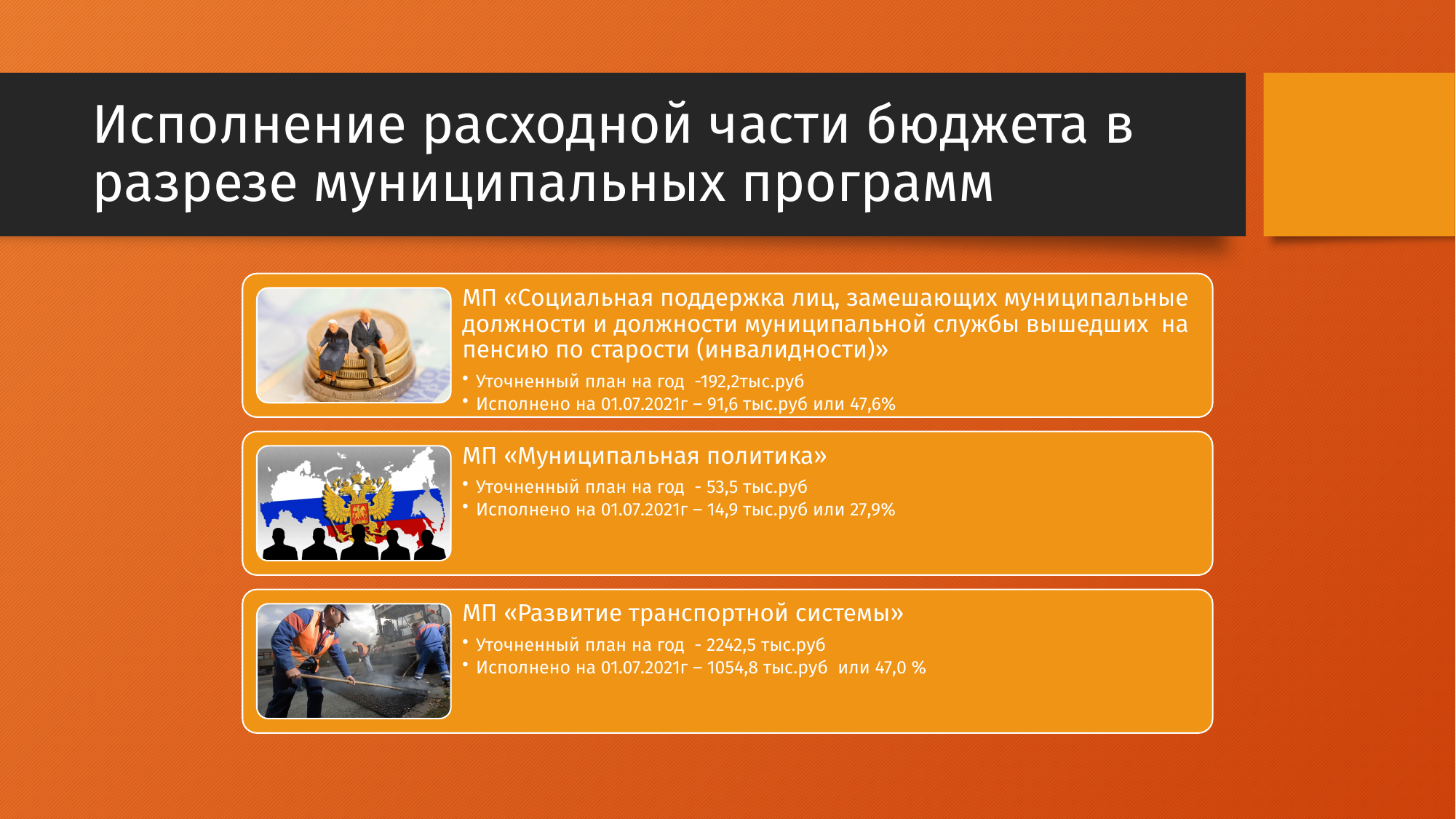

# Исполнение расходной части бюджета в разрезе муниципальных программ
МП «Социальная поддержка лиц, замешающих муниципальные должности и должности муниципальной службы вышедших  на пенсию по старости (инвалидности)»
Уточненный план на год  -192,2тыс.руб
Исполнено на 01.07.2021г – 91,6 тыс.руб или 47,6%
МП «Муниципальная политика»
Уточненный план на год  - 53,5 тыс.руб
Исполнено на 01.07.2021г – 14,9 тыс.руб или 27,9%

МП «Развитие транспортной системы»
Уточненный план на год  - 2242,5 тыс.руб
Исполнено на 01.07.2021г – 1054,8 тыс.руб  или 47,0 %